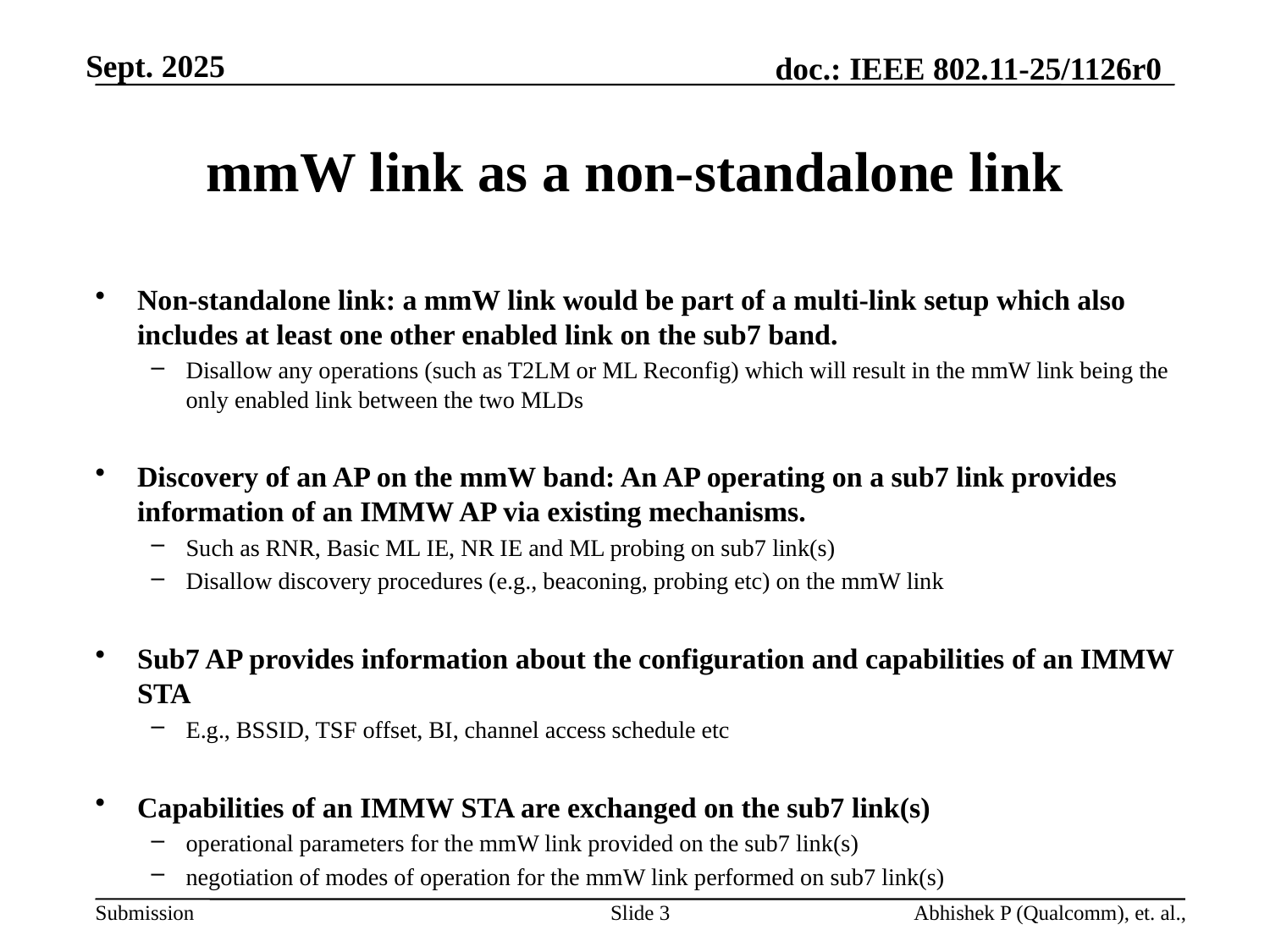

# mmW link as a non-standalone link
Non-standalone link: a mmW link would be part of a multi-link setup which also includes at least one other enabled link on the sub7 band.
Disallow any operations (such as T2LM or ML Reconfig) which will result in the mmW link being the only enabled link between the two MLDs

Discovery of an AP on the mmW band: An AP operating on a sub7 link provides information of an IMMW AP via existing mechanisms.
Such as RNR, Basic ML IE, NR IE and ML probing on sub7 link(s)
Disallow discovery procedures (e.g., beaconing, probing etc) on the mmW link

Sub7 AP provides information about the configuration and capabilities of an IMMW STA
E.g., BSSID, TSF offset, BI, channel access schedule etc

Capabilities of an IMMW STA are exchanged on the sub7 link(s)
operational parameters for the mmW link provided on the sub7 link(s)
negotiation of modes of operation for the mmW link performed on sub7 link(s)
Slide 3
Abhishek P (Qualcomm), et. al.,